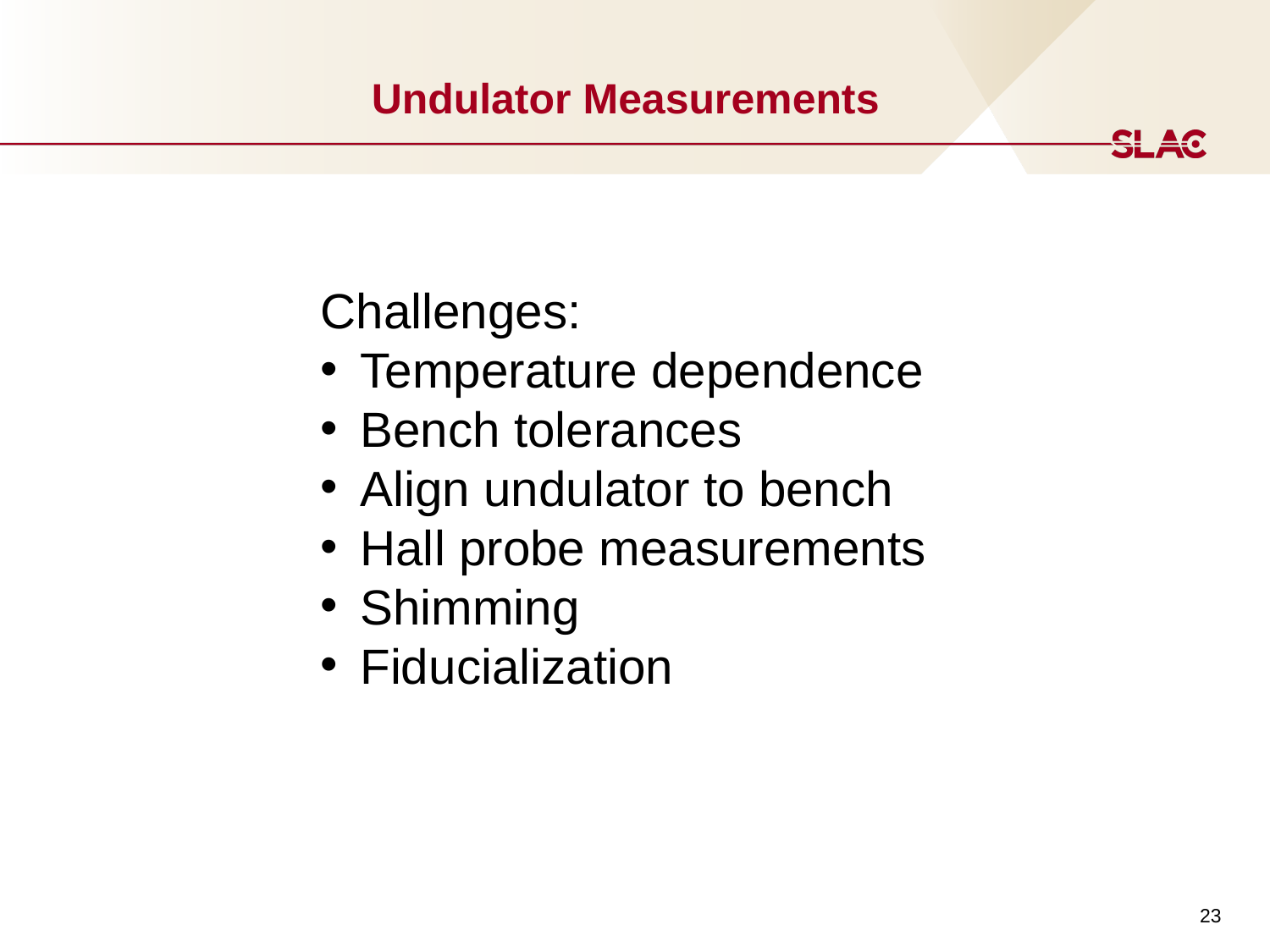

# Undulator Measurements
Challenges:
Temperature dependence
Bench tolerances
Align undulator to bench
Hall probe measurements
Shimming
Fiducialization
23